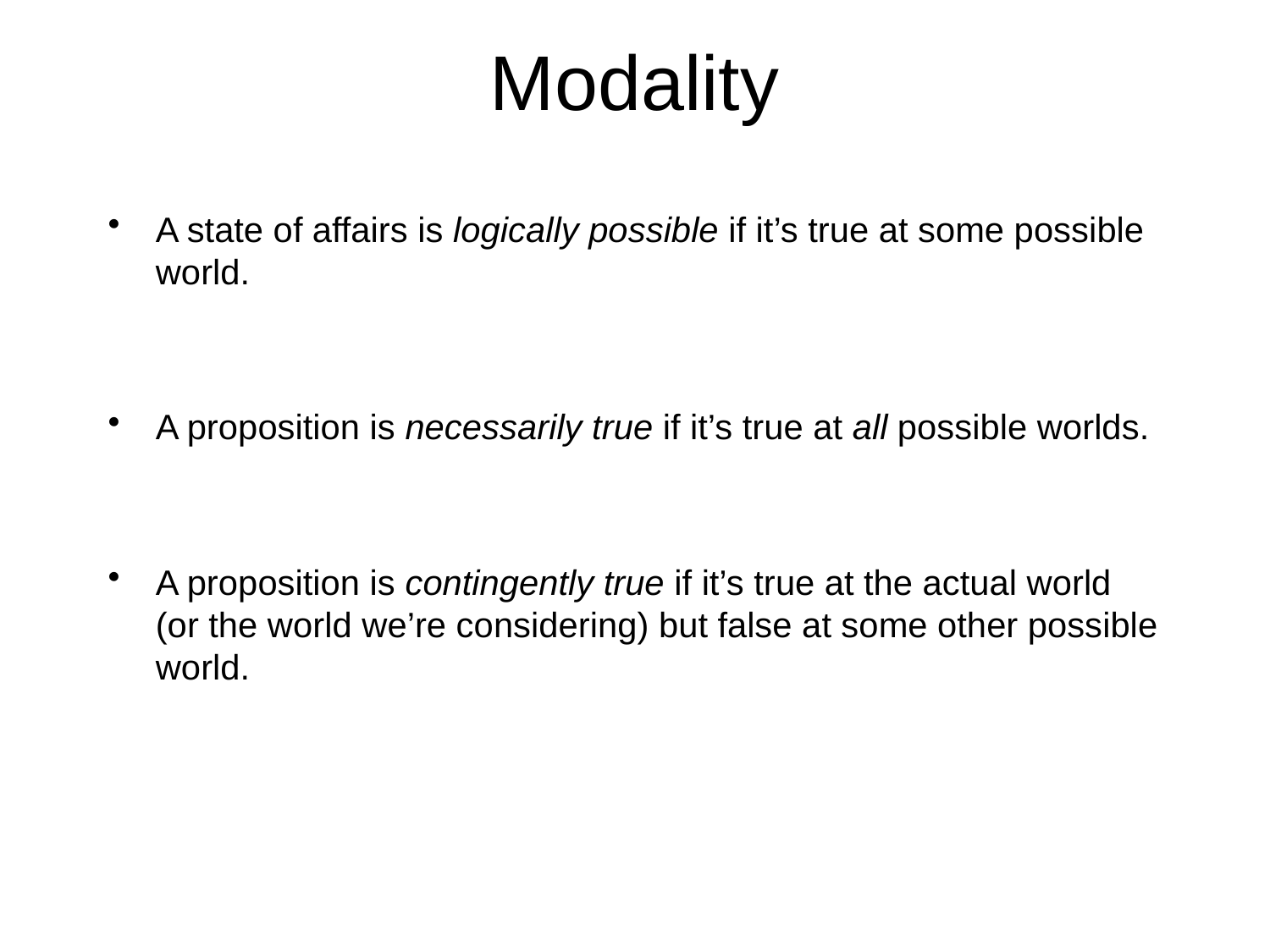

# Modality
A state of affairs is logically possible if it’s true at some possible world.
A proposition is necessarily true if it’s true at all possible worlds.
A proposition is contingently true if it’s true at the actual world (or the world we’re considering) but false at some other possible world.